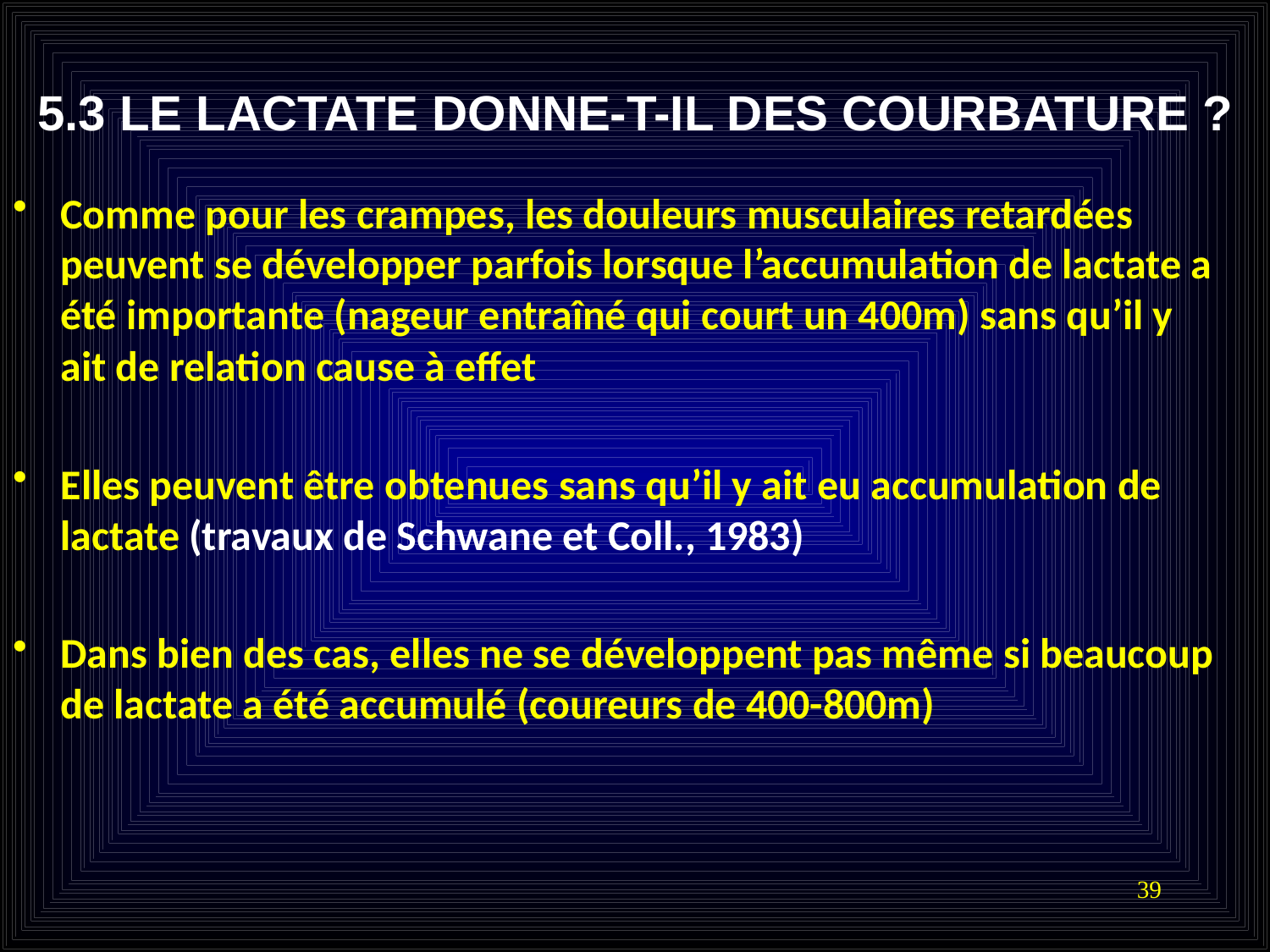

# 5.3 LE LACTATE DONNE-T-IL DES COURBATURE ?
Comme pour les crampes, les douleurs musculaires retardées peuvent se développer parfois lorsque l’accumulation de lactate a été importante (nageur entraîné qui court un 400m) sans qu’il y ait de relation cause à effet

Elles peuvent être obtenues sans qu’il y ait eu accumulation de lactate (travaux de Schwane et Coll., 1983)

Dans bien des cas, elles ne se développent pas même si beaucoup de lactate a été accumulé (coureurs de 400-800m)
39